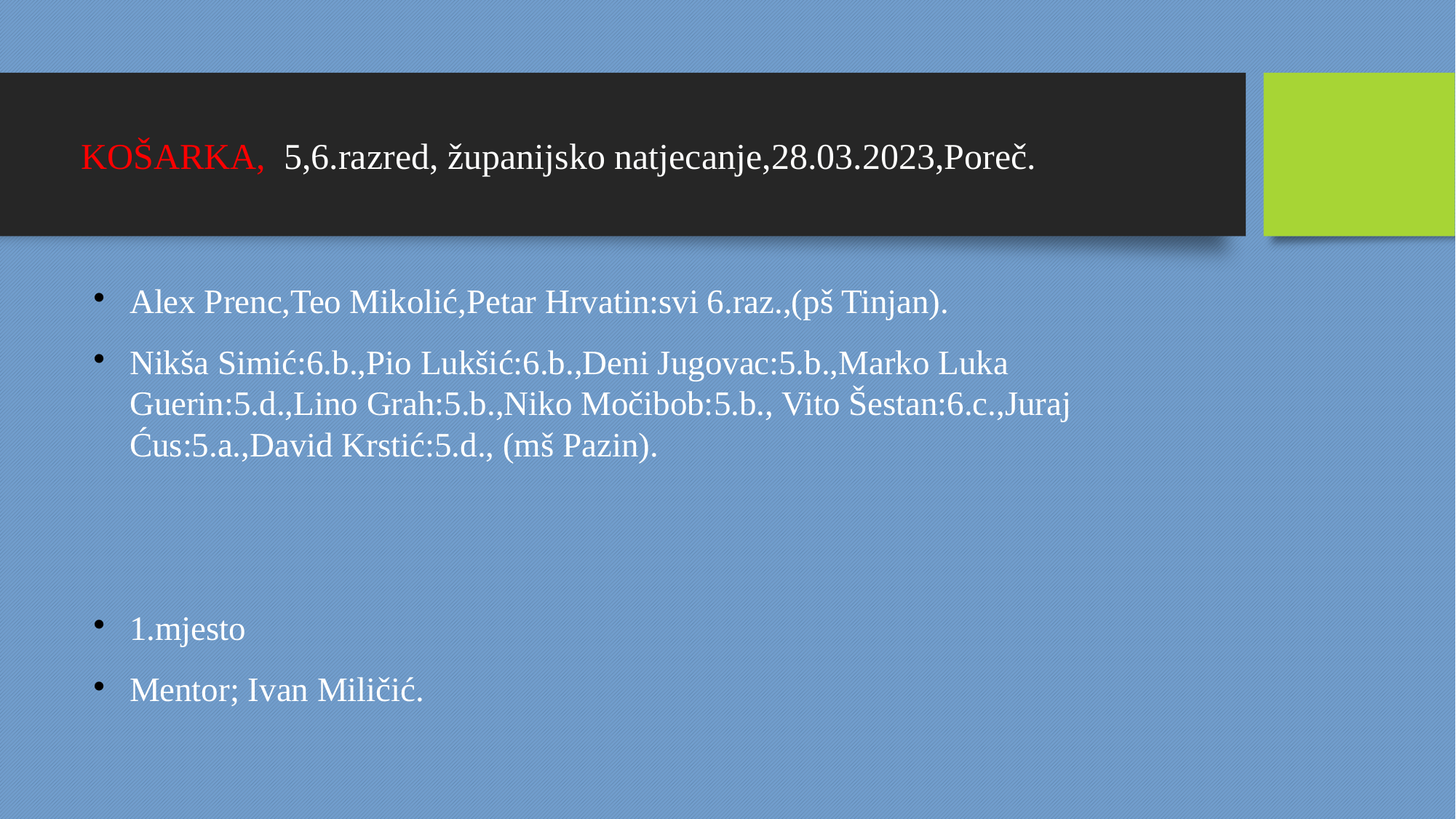

KOŠARKA,  5,6.razred, županijsko natjecanje,28.03.2023,Poreč.
Alex Prenc,Teo Mikolić,Petar Hrvatin:svi 6.raz.,(pš Tinjan).
Nikša Simić:6.b.,Pio Lukšić:6.b.,Deni Jugovac:5.b.,Marko Luka Guerin:5.d.,Lino Grah:5.b.,Niko Močibob:5.b., Vito Šestan:6.c.,Juraj Ćus:5.a.,David Krstić:5.d., (mš Pazin).

1.mjesto
Mentor; Ivan Miličić.